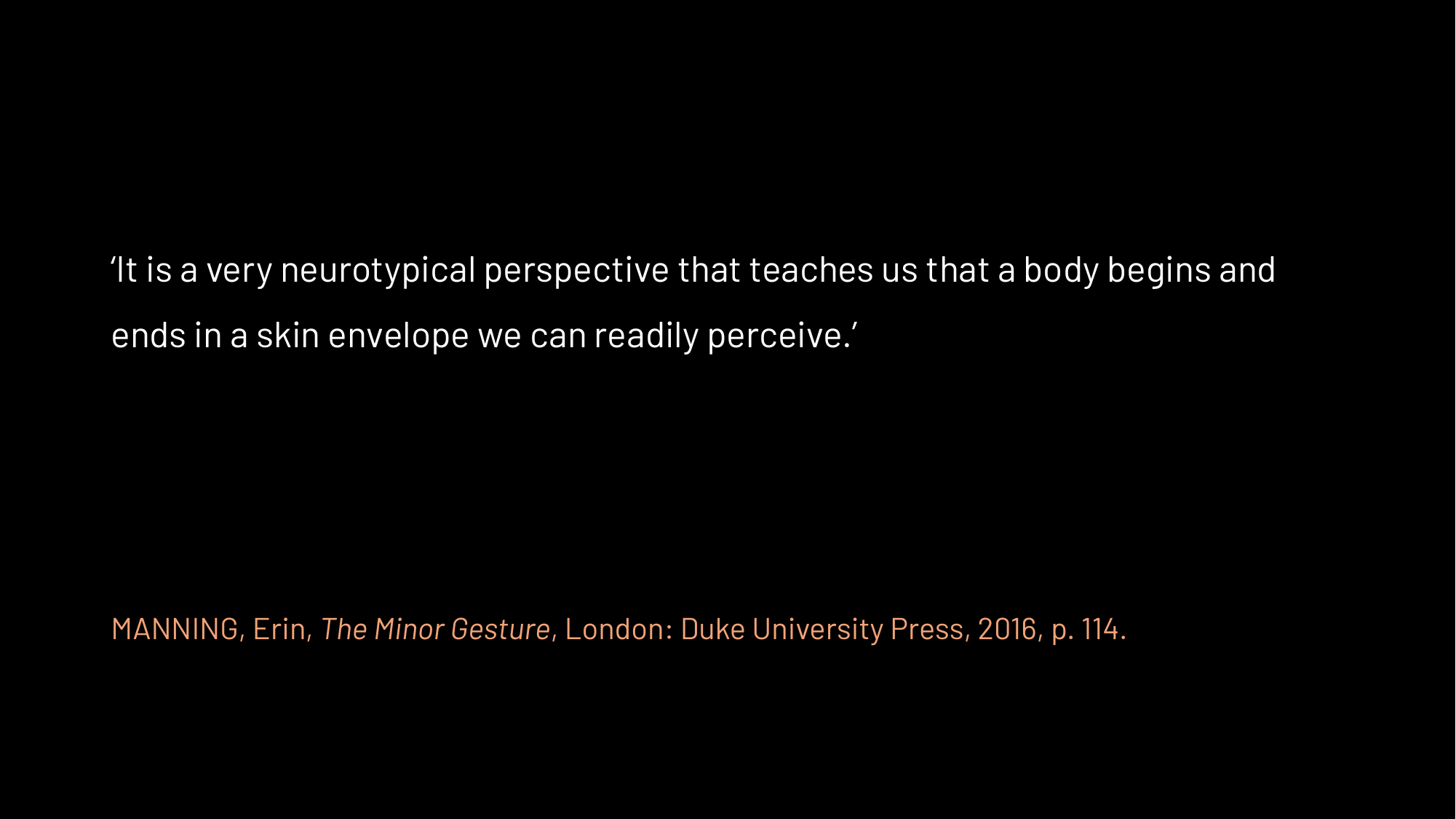

‘It is a very neurotypical perspective that teaches us that a body begins and ends in a skin envelope we can readily perceive.’

MANNING, Erin, The Minor Gesture, London: Duke University Press, 2016, p. 114.